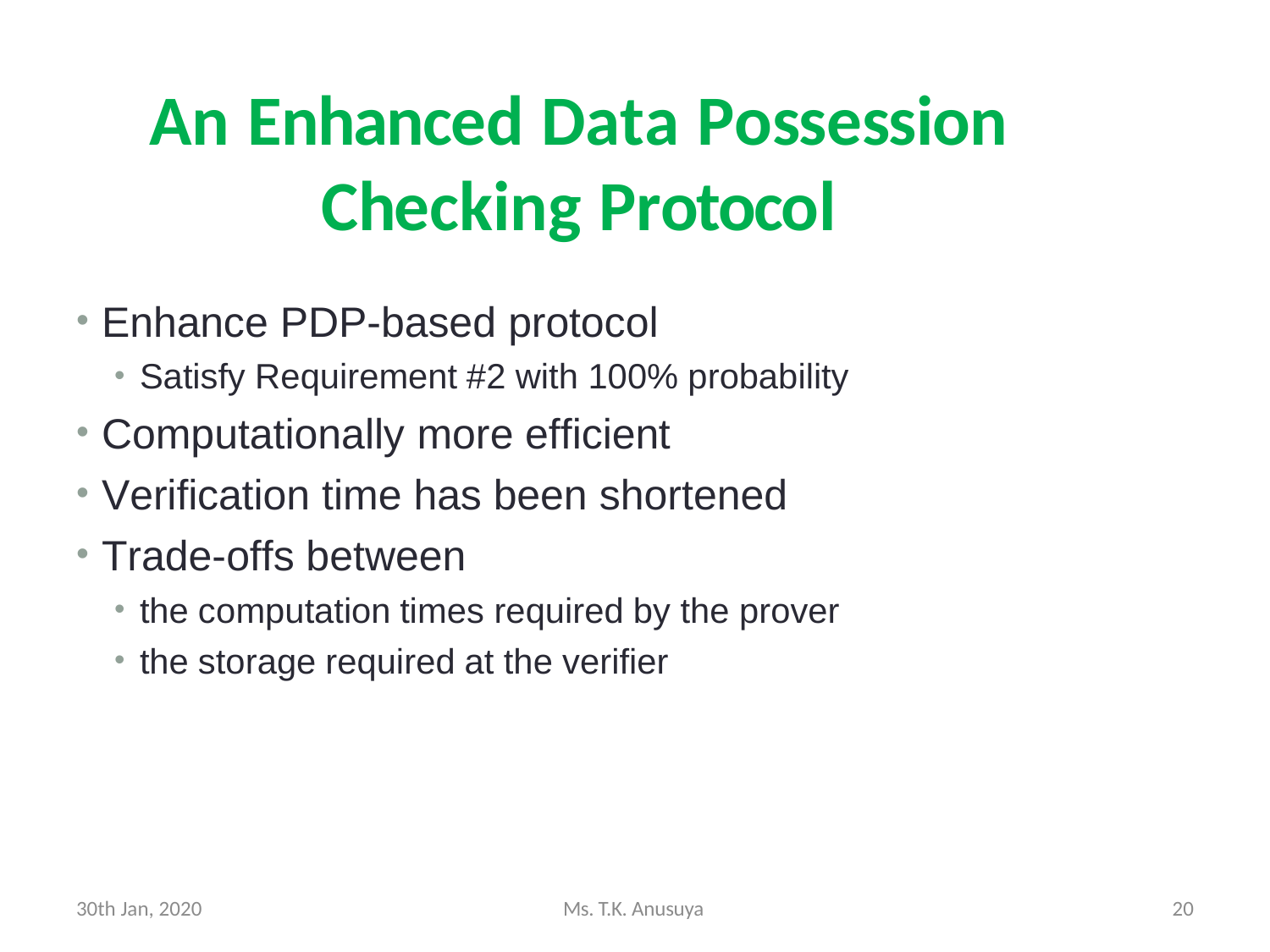

20
	Cloud Computing - Part II
An Enhanced Data Possession
Checking Protocol
Enhance PDP-based protocol
Satisfy Requirement #2 with 100% probability
Computationally more efficient
Verification time has been shortened
Trade-offs between
the computation times required by the prover
the storage required at the verifier
30th Jan, 2020
Ms. T.K. Anusuya
20